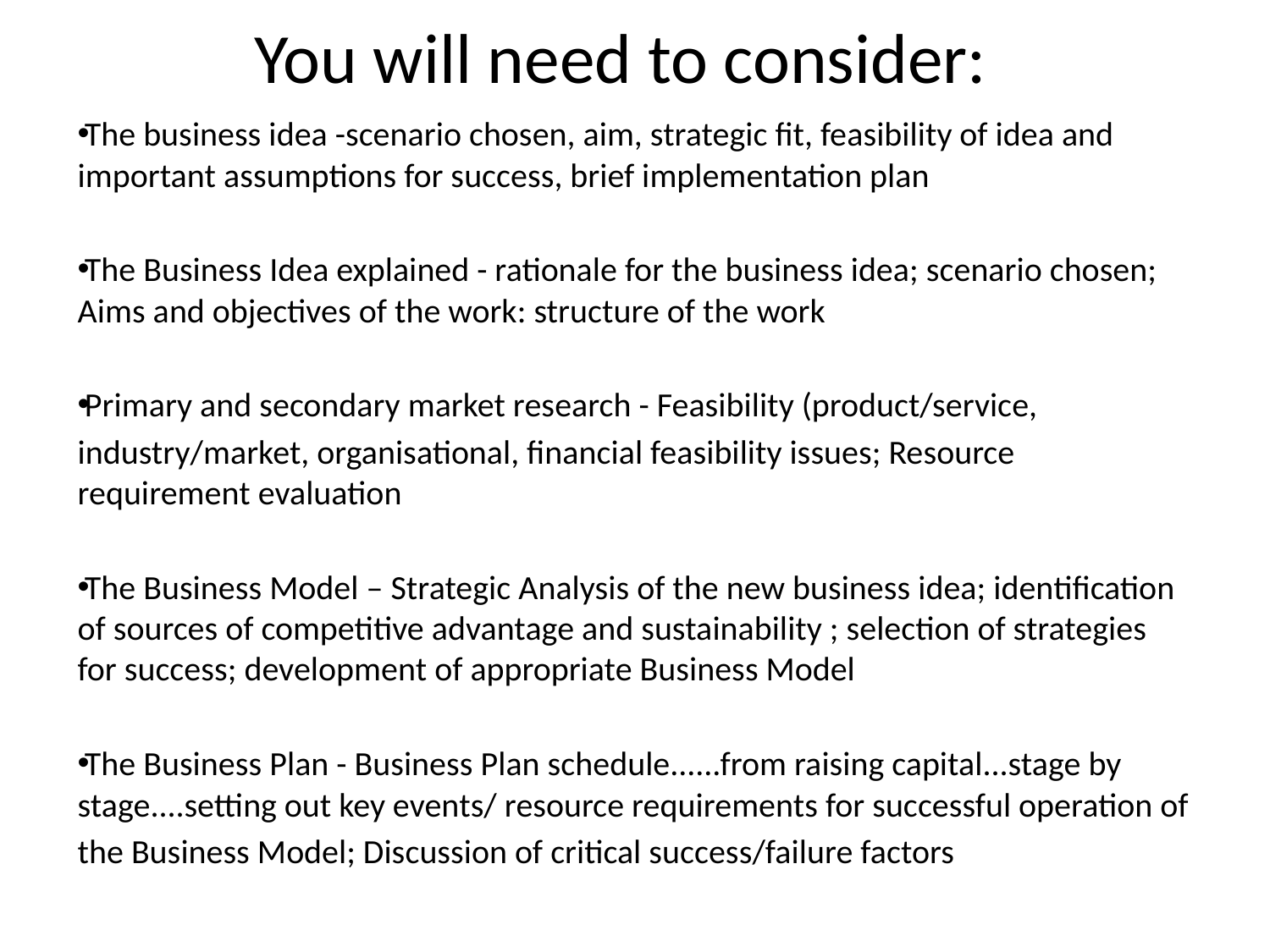

# You will need to consider:
The business idea -scenario chosen, aim, strategic fit, feasibility of idea and important assumptions for success, brief implementation plan

The Business Idea explained - rationale for the business idea; scenario chosen; Aims and objectives of the work: structure of the work

Primary and secondary market research - Feasibility (product/service,
industry/market, organisational, financial feasibility issues; Resource requirement evaluation

The Business Model – Strategic Analysis of the new business idea; identification of sources of competitive advantage and sustainability ; selection of strategies for success; development of appropriate Business Model

The Business Plan - Business Plan schedule......from raising capital...stage by stage....setting out key events/ resource requirements for successful operation of
the Business Model; Discussion of critical success/failure factors